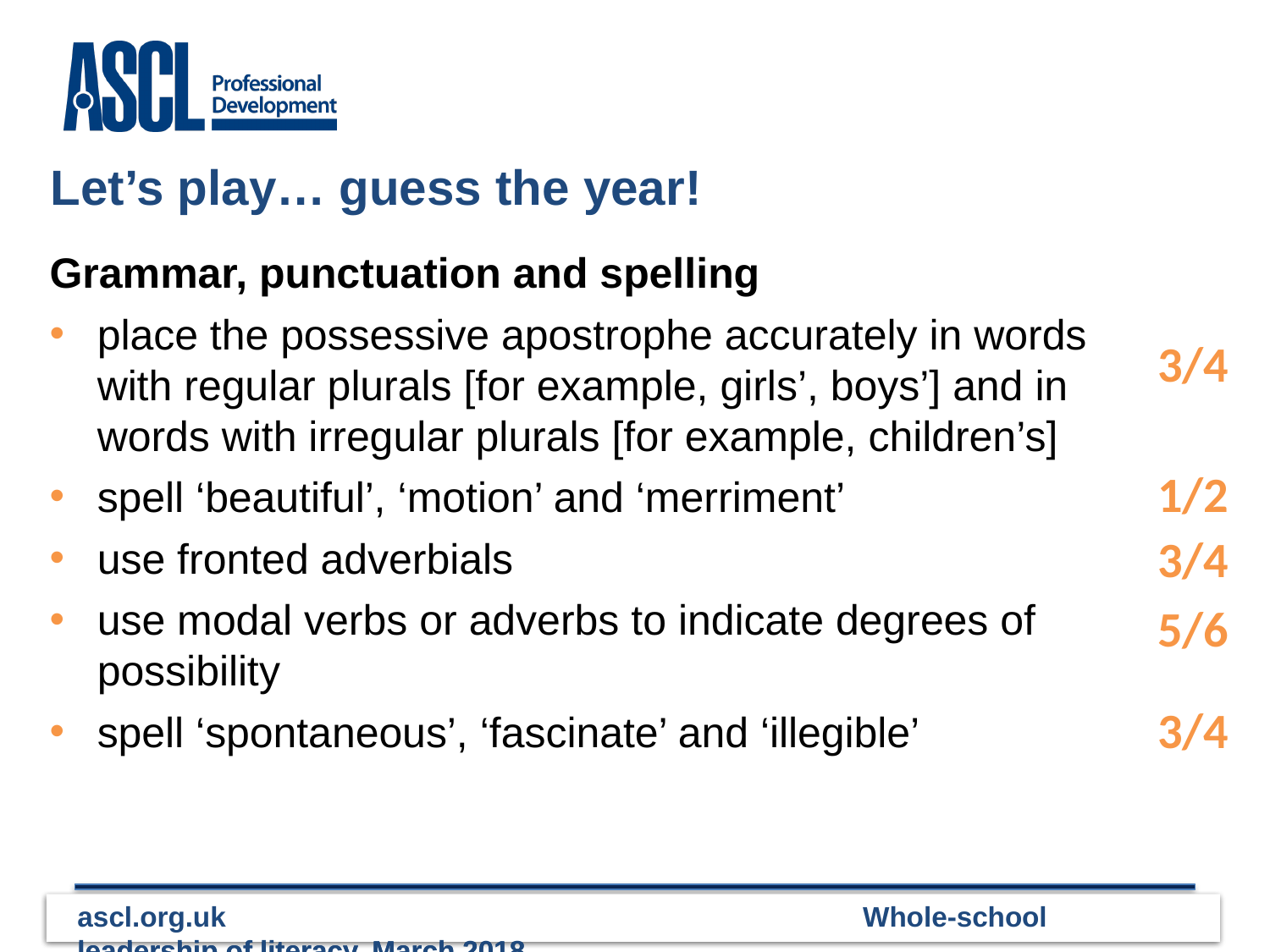

Let’s play… guess the year!
Grammar, punctuation and spelling
place the possessive apostrophe accurately in words with regular plurals [for example, girls’, boys’] and in words with irregular plurals [for example, children’s]
spell ‘beautiful’, ‘motion’ and ‘merriment’
use fronted adverbials
use modal verbs or adverbs to indicate degrees of possibility
spell ‘spontaneous’, ‘fascinate’ and ‘illegible’

3/4
1/2
3/4
5/6
3/4